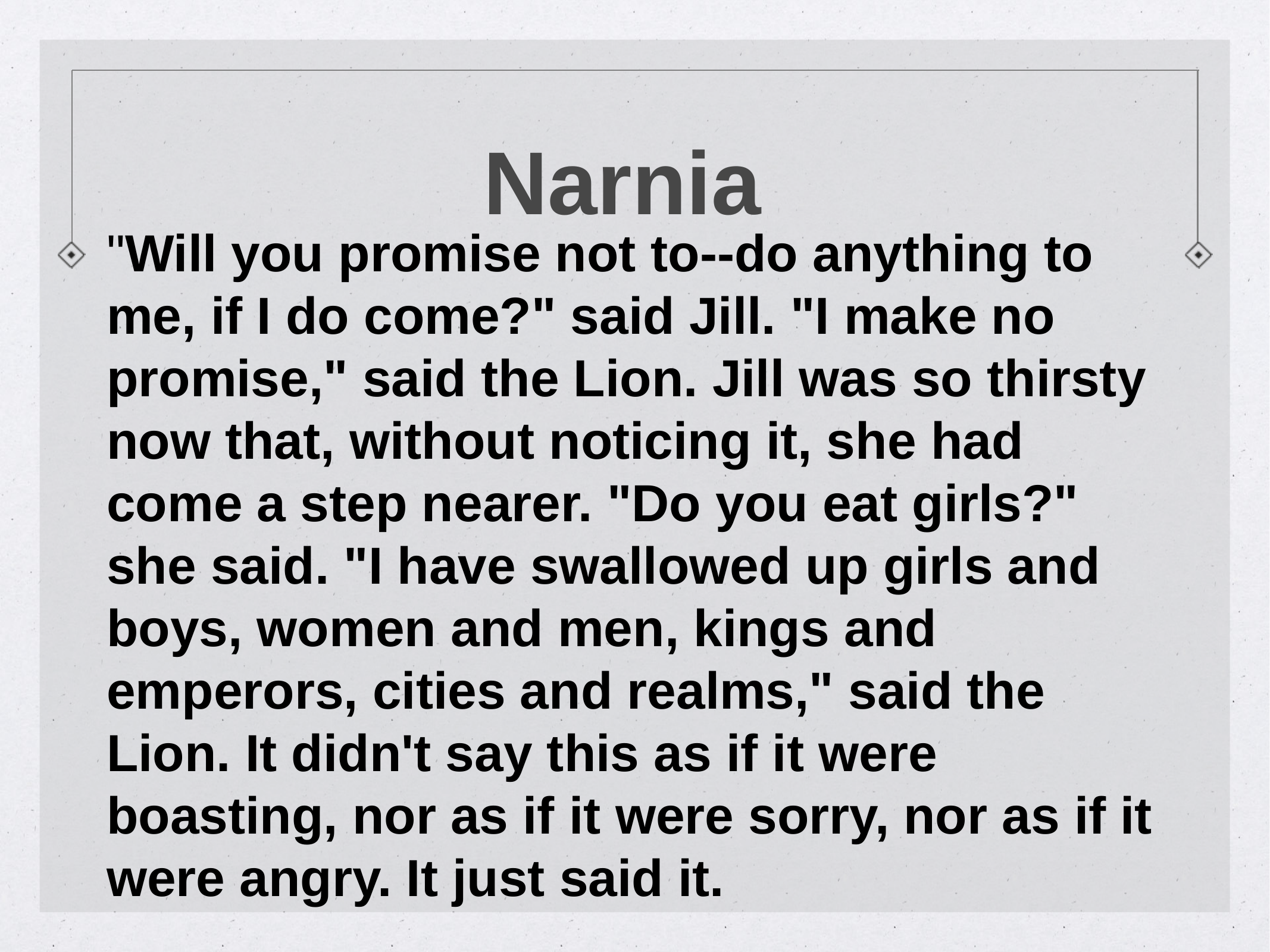

# Narnia
"Will you promise not to--do anything to me, if I do come?" said Jill. "I make no promise," said the Lion. Jill was so thirsty now that, without noticing it, she had come a step nearer. "Do you eat girls?" she said. "I have swallowed up girls and boys, women and men, kings and emperors, cities and realms," said the Lion. It didn't say this as if it were boasting, nor as if it were sorry, nor as if it were angry. It just said it.